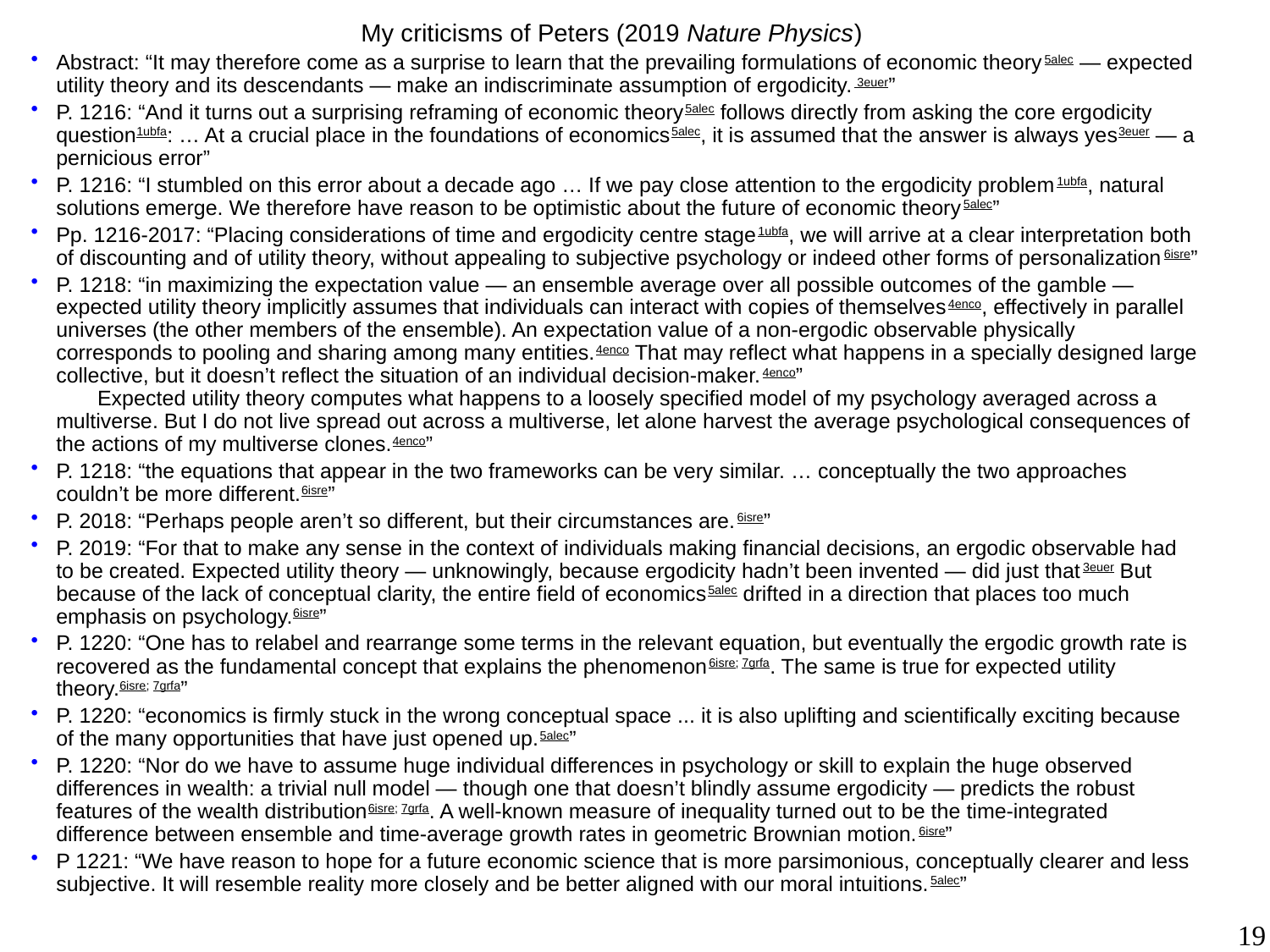

My criticisms of Peters (2019 Nature Physics)
Abstract: “It may therefore come as a surprise to learn that the prevailing formulations of economic theory5alec — expected utility theory and its descendants — make an indiscriminate assumption of ergodicity. 3euer”
P. 1216: “And it turns out a surprising reframing of economic theory5alec follows directly from asking the core ergodicity question1ubfa: … At a crucial place in the foundations of economics5alec, it is assumed that the answer is always yes3euer — a pernicious error”
P. 1216: “I stumbled on this error about a decade ago … If we pay close attention to the ergodicity problem1ubfa, natural solutions emerge. We therefore have reason to be optimistic about the future of economic theory5alec”
Pp. 1216-2017: “Placing considerations of time and ergodicity centre stage1ubfa, we will arrive at a clear interpretation both of discounting and of utility theory, without appealing to subjective psychology or indeed other forms of personalization6isre”
P. 1218: “in maximizing the expectation value — an ensemble average over all possible outcomes of the gamble — expected utility theory implicitly assumes that individuals can interact with copies of themselves4enco, effectively in parallel universes (the other members of the ensemble). An expectation value of a non-ergodic observable physically corresponds to pooling and sharing among many entities.4enco That may reflect what happens in a specially designed large collective, but it doesn’t reflect the situation of an individual decision-maker.4enco”
       Expected utility theory computes what happens to a loosely specified model of my psychology averaged across a multiverse. But I do not live spread out across a multiverse, let alone harvest the average psychological consequences of the actions of my multiverse clones.4enco”
P. 1218: “the equations that appear in the two frameworks can be very similar. … conceptually the two approaches couldn’t be more different.6isre”
P. 2018: “Perhaps people aren’t so different, but their circumstances are.6isre”
P. 2019: “For that to make any sense in the context of individuals making financial decisions, an ergodic observable had to be created. Expected utility theory — unknowingly, because ergodicity hadn’t been invented — did just that3euer But because of the lack of conceptual clarity, the entire field of economics5alec drifted in a direction that places too much emphasis on psychology.6isre”
P. 1220: “One has to relabel and rearrange some terms in the relevant equation, but eventually the ergodic growth rate is recovered as the fundamental concept that explains the phenomenon6isre; 7grfa. The same is true for expected utility theory.6isre; 7grfa”
P. 1220: “economics is firmly stuck in the wrong conceptual space ... it is also uplifting and scientifically exciting because of the many opportunities that have just opened up.5alec”
P. 1220: “Nor do we have to assume huge individual differences in psychology or skill to explain the huge observed differences in wealth: a trivial null model — though one that doesn’t blindly assume ergodicity — predicts the robust features of the wealth distribution6isre; 7grfa. A well-known measure of inequality turned out to be the time-integrated difference between ensemble and time-average growth rates in geometric Brownian motion.6isre”
P 1221: “We have reason to hope for a future economic science that is more parsimonious, conceptually clearer and less subjective. It will resemble reality more closely and be better aligned with our moral intuitions.5alec”
19